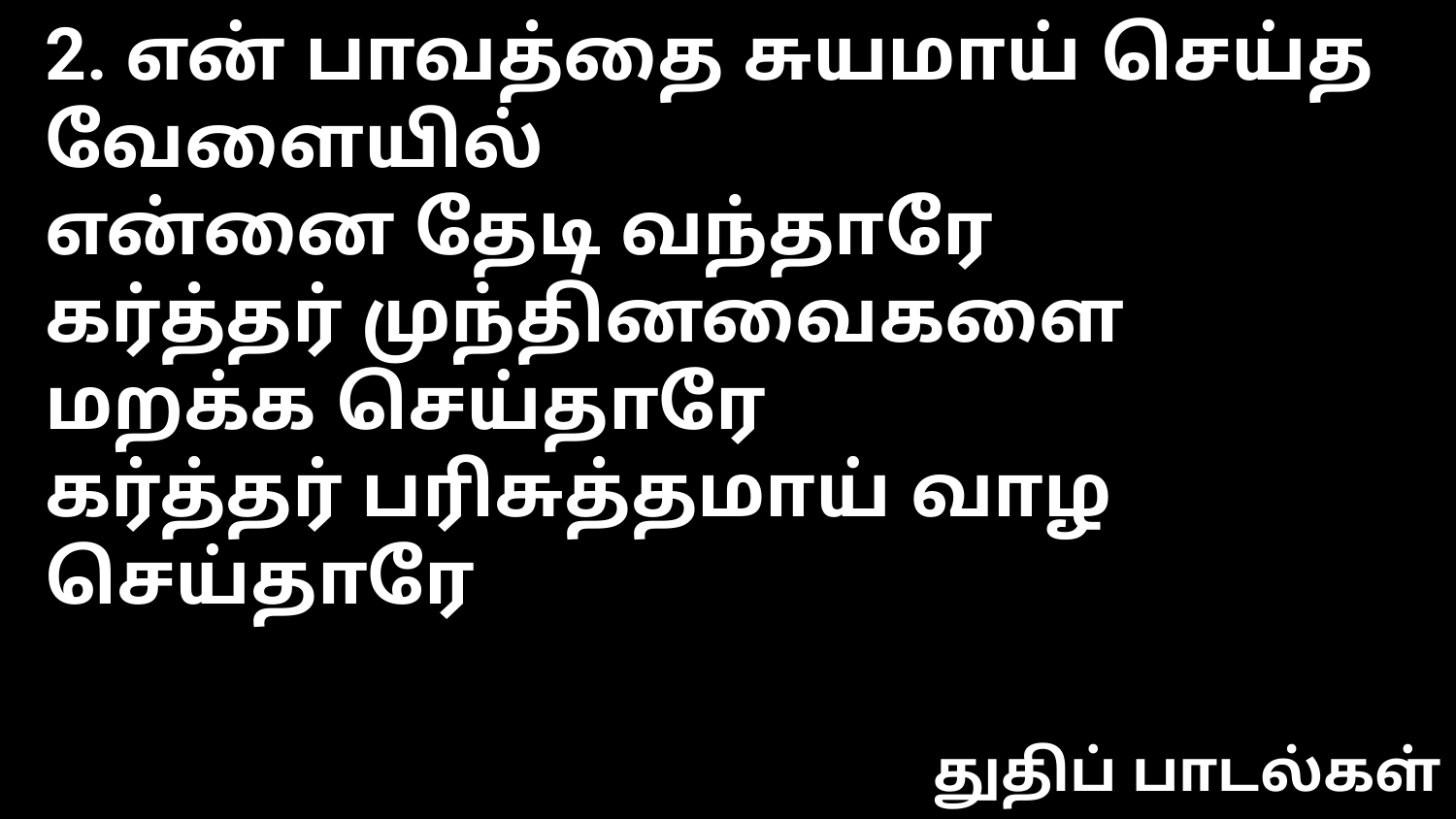

2. என் பாவத்தை சுயமாய் செய்த வேளையில்
என்னை தேடி வந்தாரே
கர்த்தர் முந்தினவைகளை மறக்க செய்தாரே
கர்த்தர் பரிசுத்தமாய் வாழ செய்தாரே

துதிப் பாடல்கள்